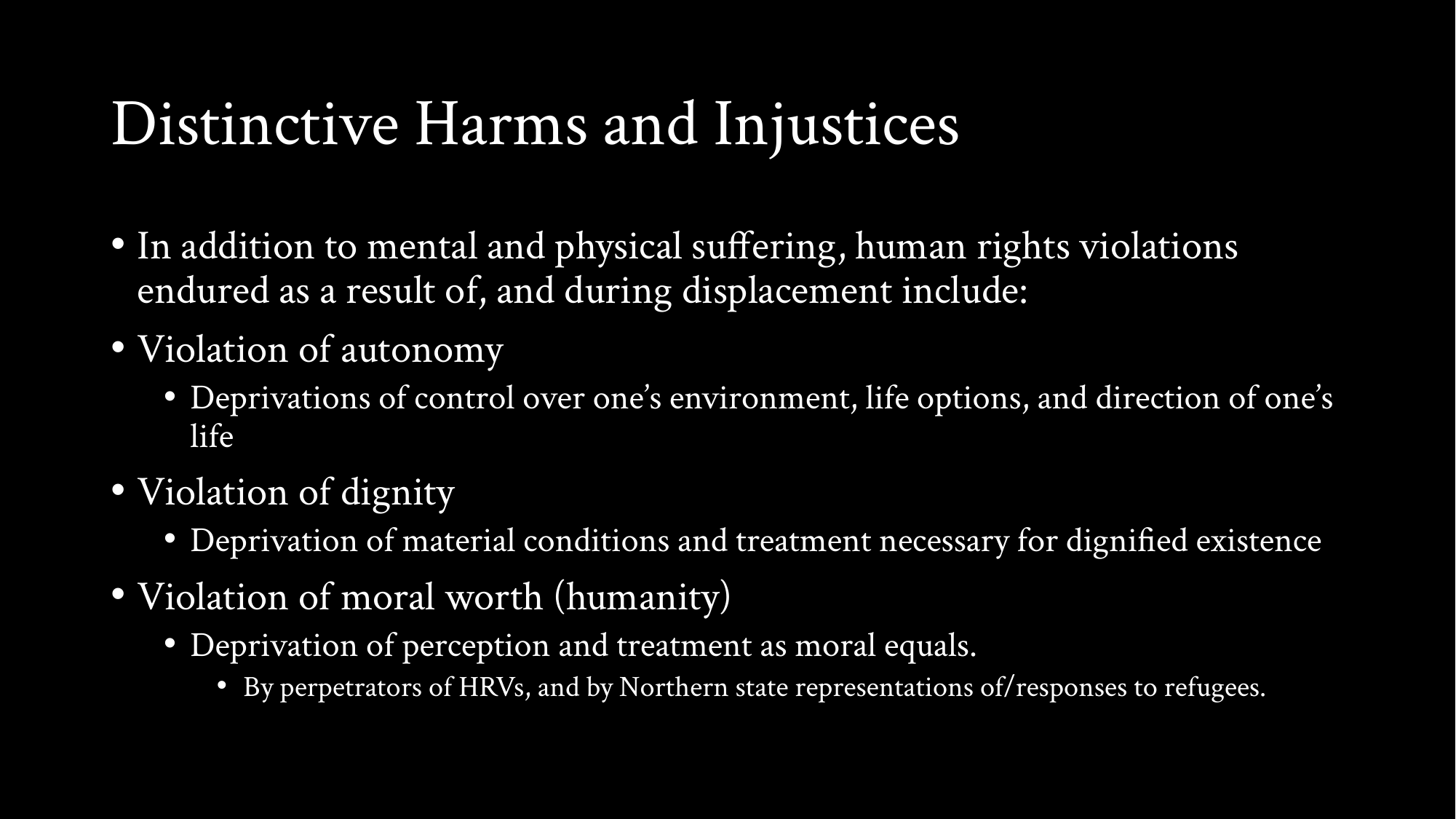

# Distinctive Harms and Injustices
In addition to mental and physical suffering, human rights violations endured as a result of, and during displacement include:
Violation of autonomy
Deprivations of control over one’s environment, life options, and direction of one’s life
Violation of dignity
Deprivation of material conditions and treatment necessary for dignified existence
Violation of moral worth (humanity)
Deprivation of perception and treatment as moral equals.
By perpetrators of HRVs, and by Northern state representations of/responses to refugees.